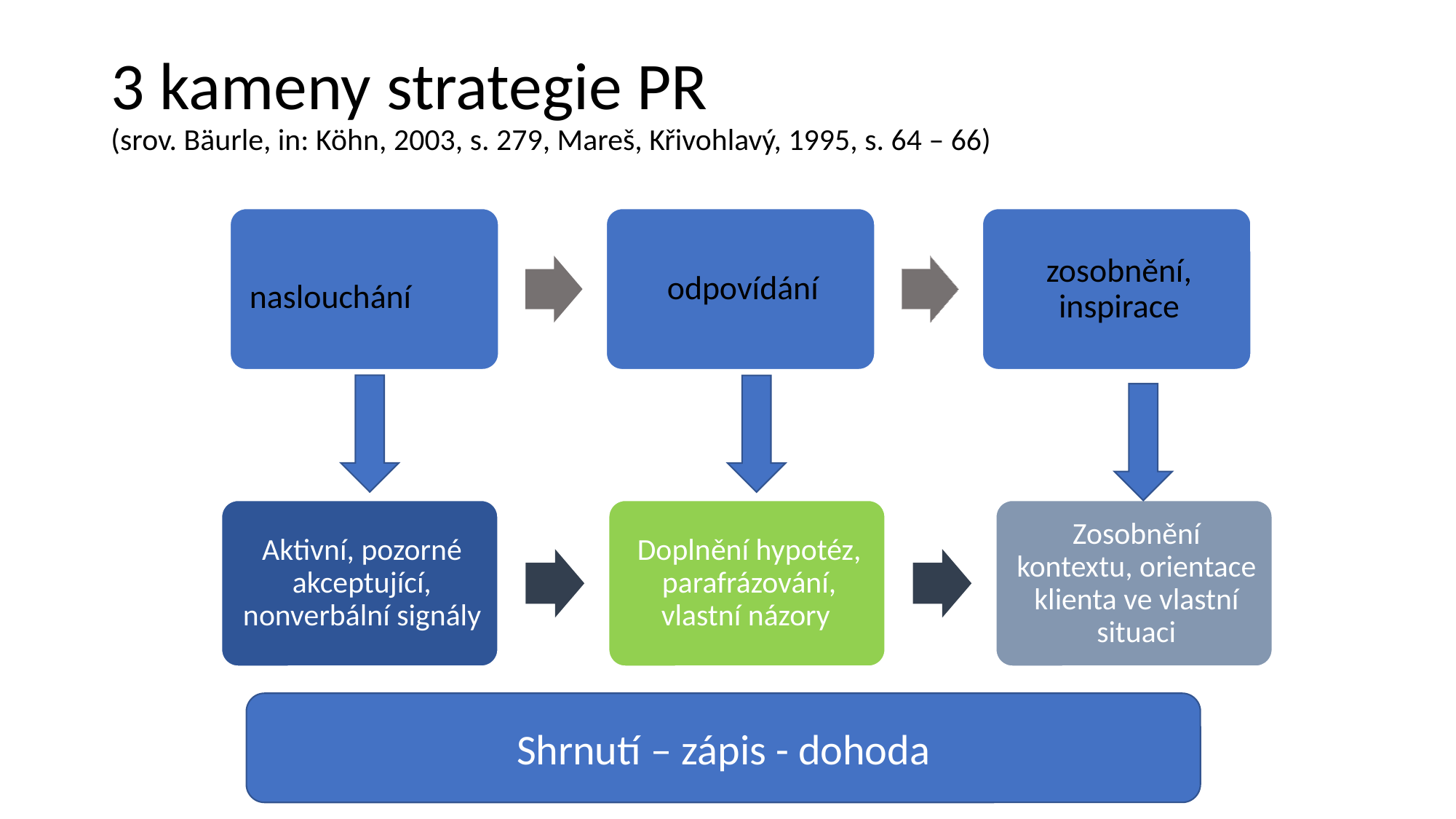

# 3 kameny strategie PR (srov. Bäurle, in: Köhn, 2003, s. 279, Mareš, Křivohlavý, 1995, s. 64 – 66)

naslouchání

odpovídání

zosobnění, inspirace

Aktivní, pozorné akceptující, nonverbální signály

Doplnění hypotéz, parafrázování, vlastní názory

Zosobnění kontextu, orientace klienta ve vlastní situaci
Shrnutí – zápis - dohoda